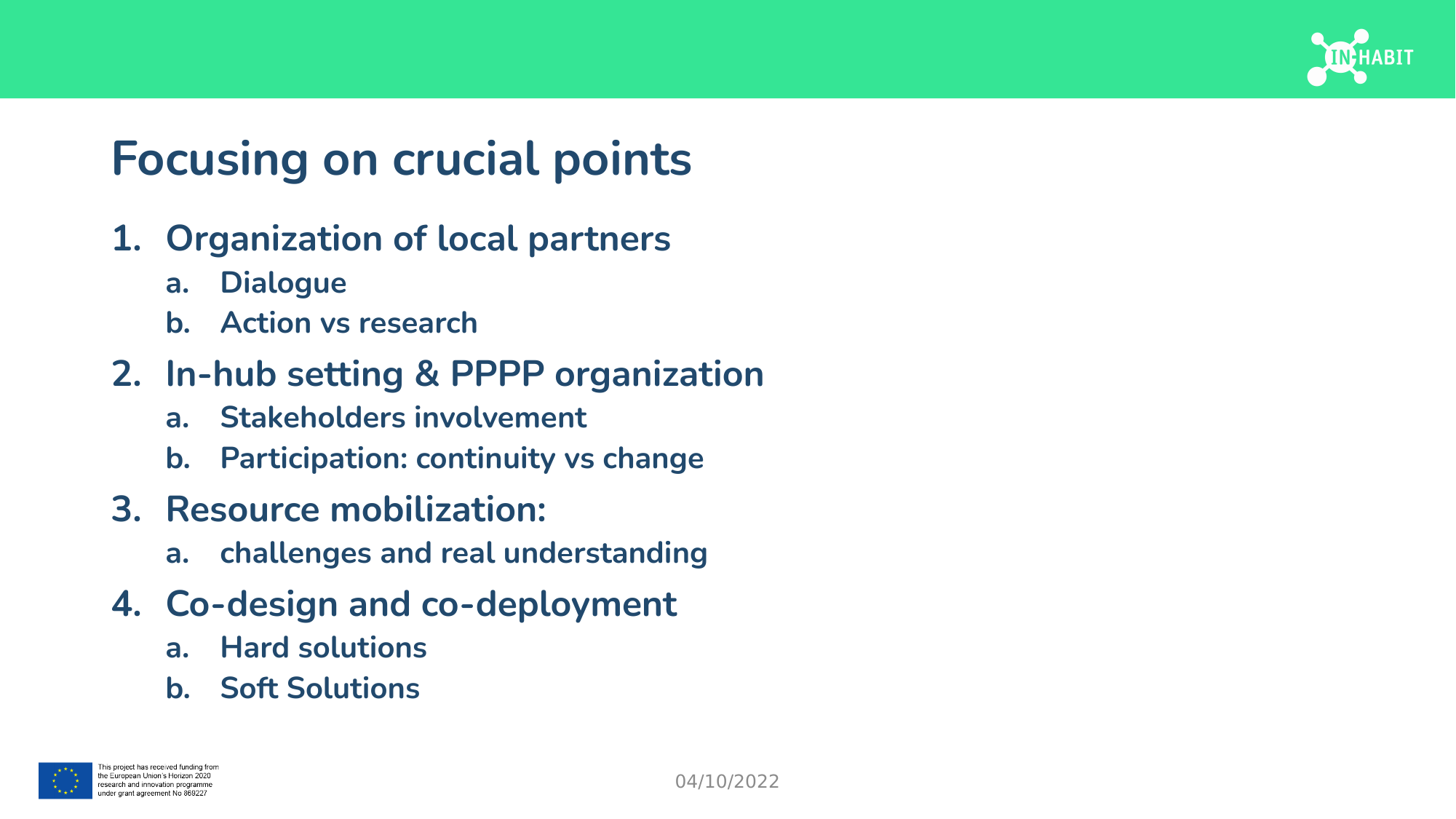

# Focusing on crucial points
Organization of local partners
Dialogue
Action vs research
In-hub setting & PPPP organization
Stakeholders involvement
Participation: continuity vs change
Resource mobilization:
challenges and real understanding
Co-design and co-deployment
Hard solutions
Soft Solutions
04/10/2022